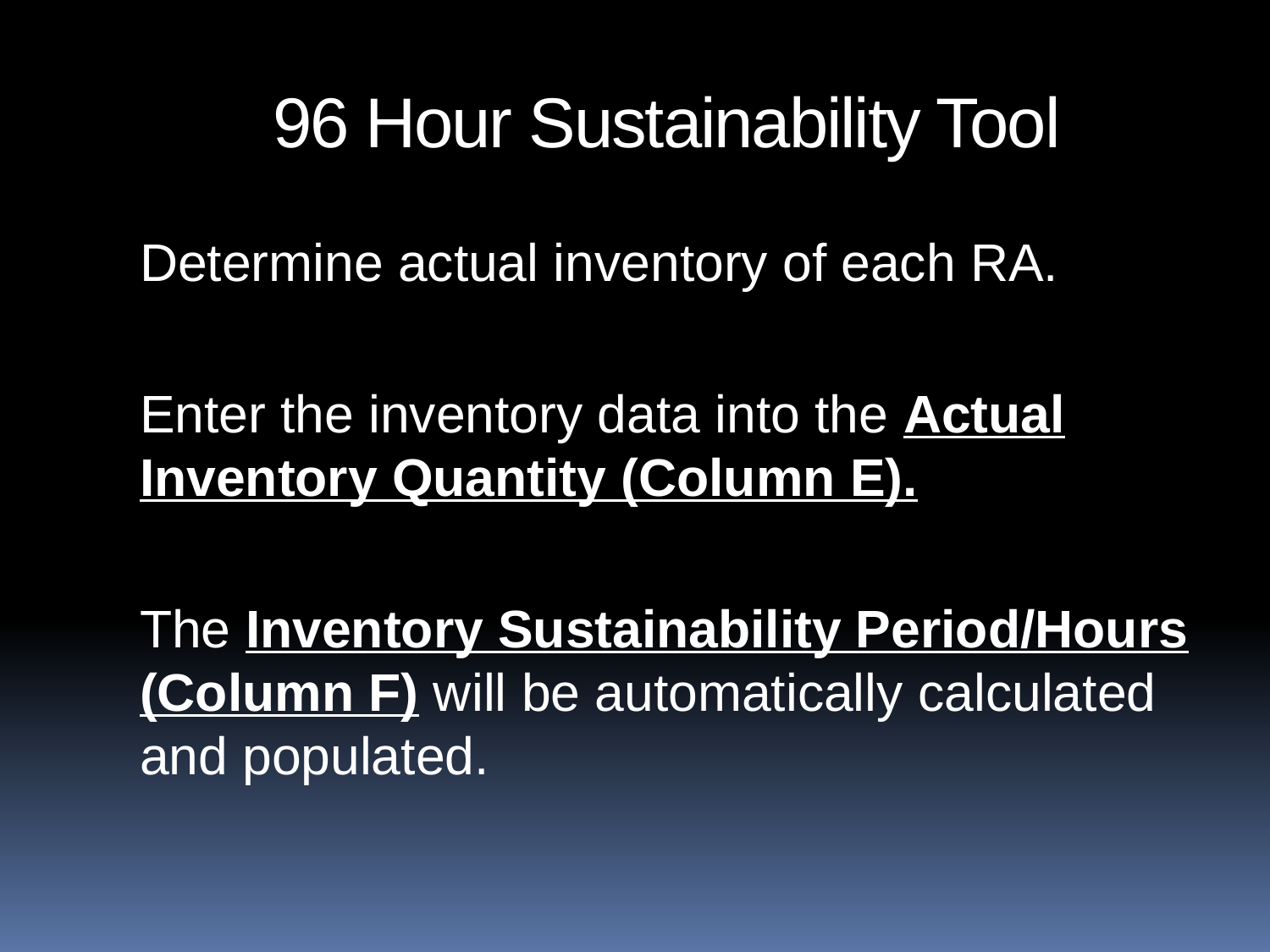

96 Hour Sustainability Tool
Determine actual inventory of each RA.

Enter the inventory data into the Actual Inventory Quantity (Column E).

The Inventory Sustainability Period/Hours (Column F) will be automatically calculated and populated.